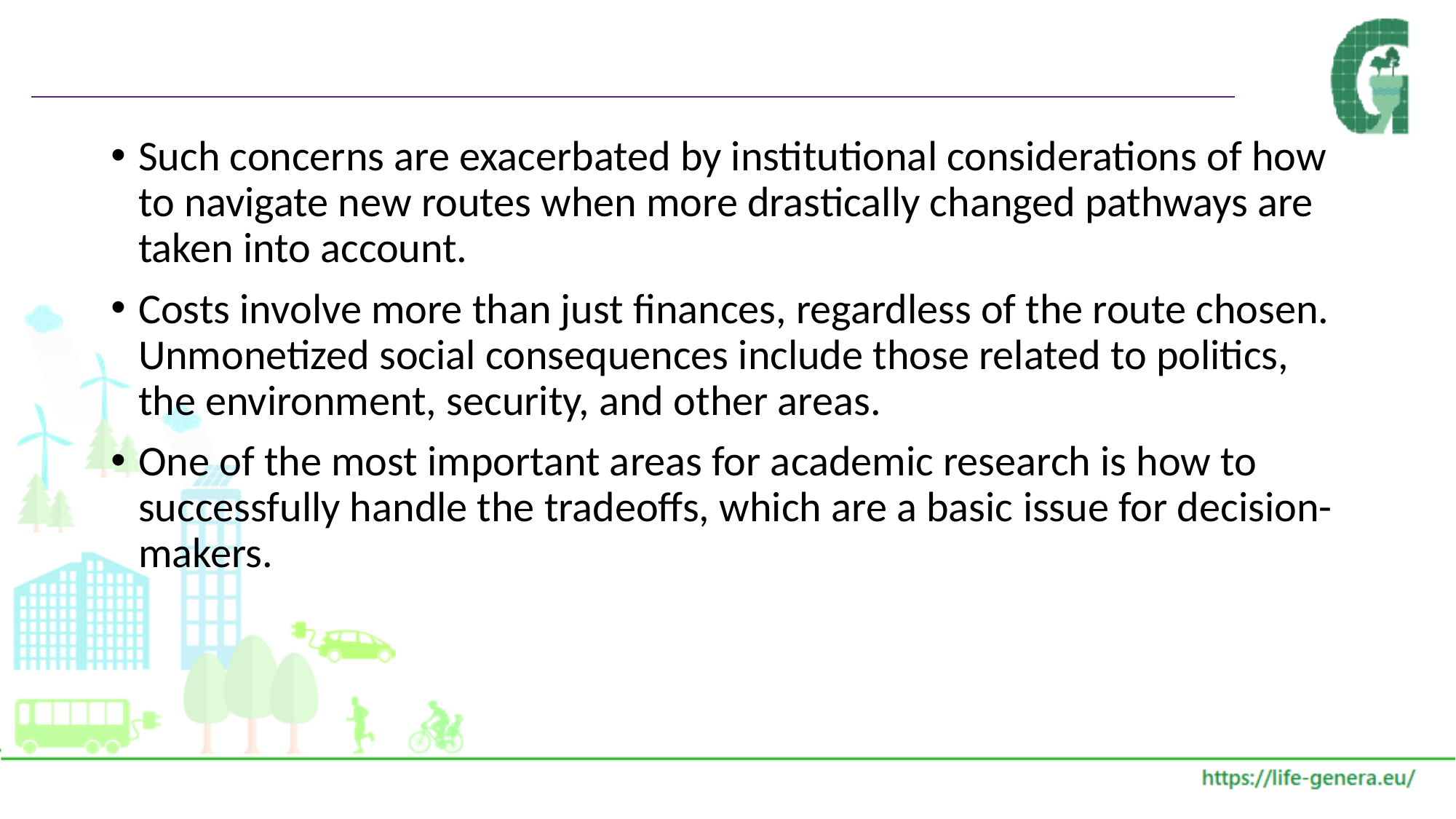

#
Such concerns are exacerbated by institutional considerations of how to navigate new routes when more drastically changed pathways are taken into account.
Costs involve more than just finances, regardless of the route chosen. Unmonetized social consequences include those related to politics, the environment, security, and other areas.
One of the most important areas for academic research is how to successfully handle the tradeoffs, which are a basic issue for decision-makers.